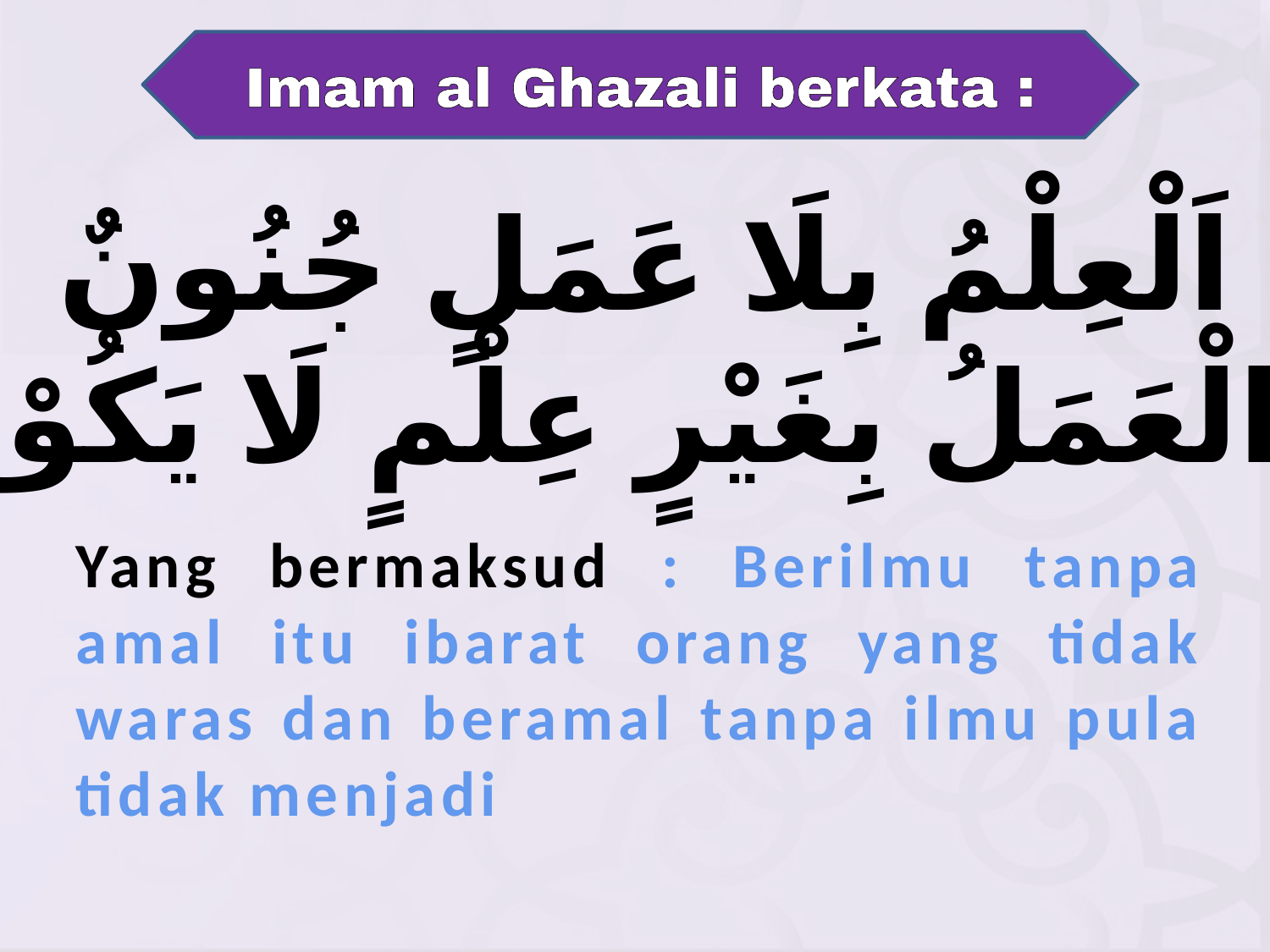

Imam al Ghazali berkata :
اَلْعِلْمُ بِلَا عَمَلٍ جُنُونٌ
وَالْعَمَلُ بِغَيْرٍ عِلْمٍ لَا يَكُوْنُ
Yang bermaksud : Berilmu tanpa amal itu ibarat orang yang tidak waras dan beramal tanpa ilmu pula tidak menjadi